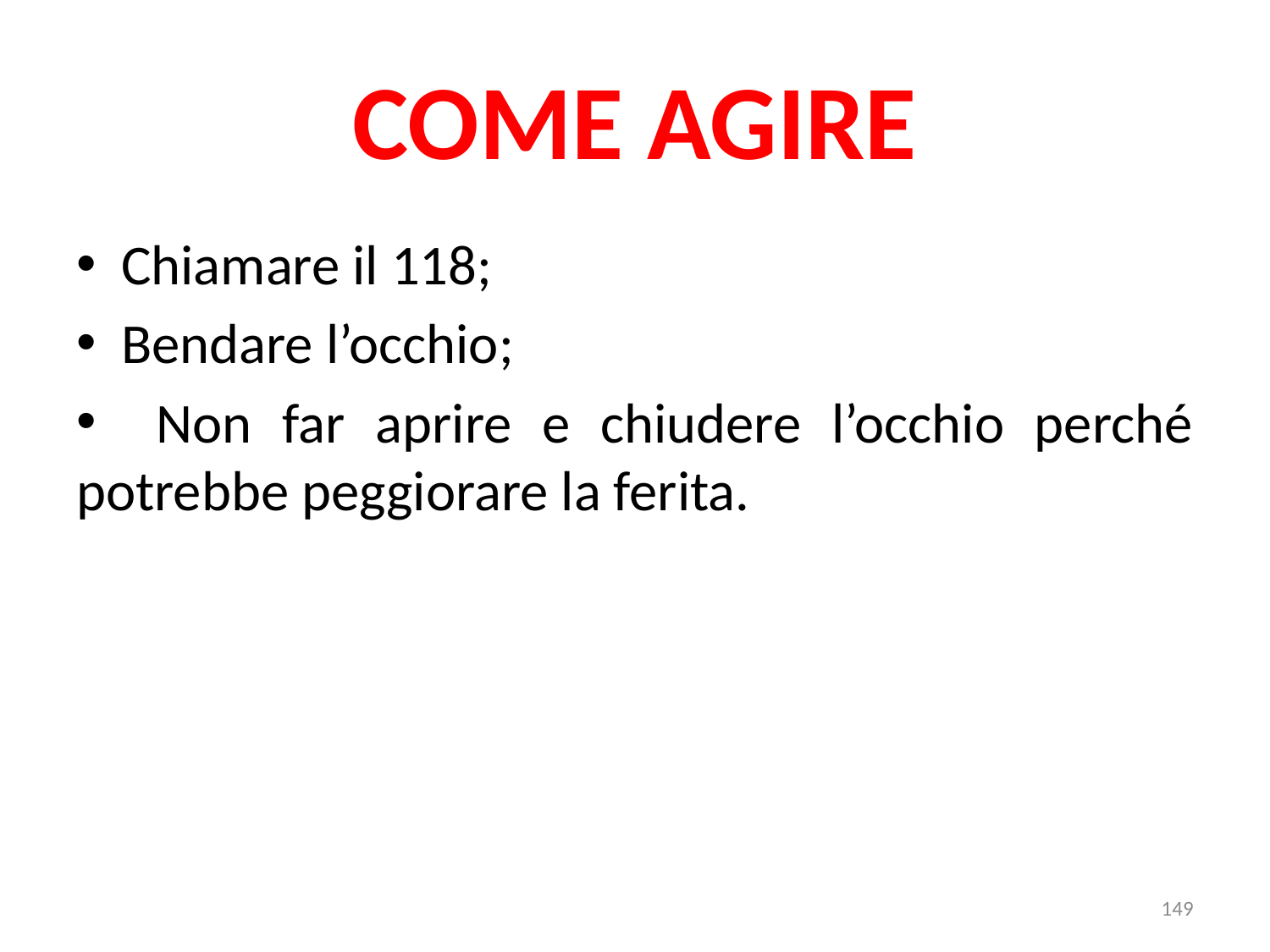

# COME AGIRE
  Chiamare il 118;
  Bendare l’occhio;
  Non far aprire e chiudere l’occhio perché potrebbe peggiorare la ferita.

149